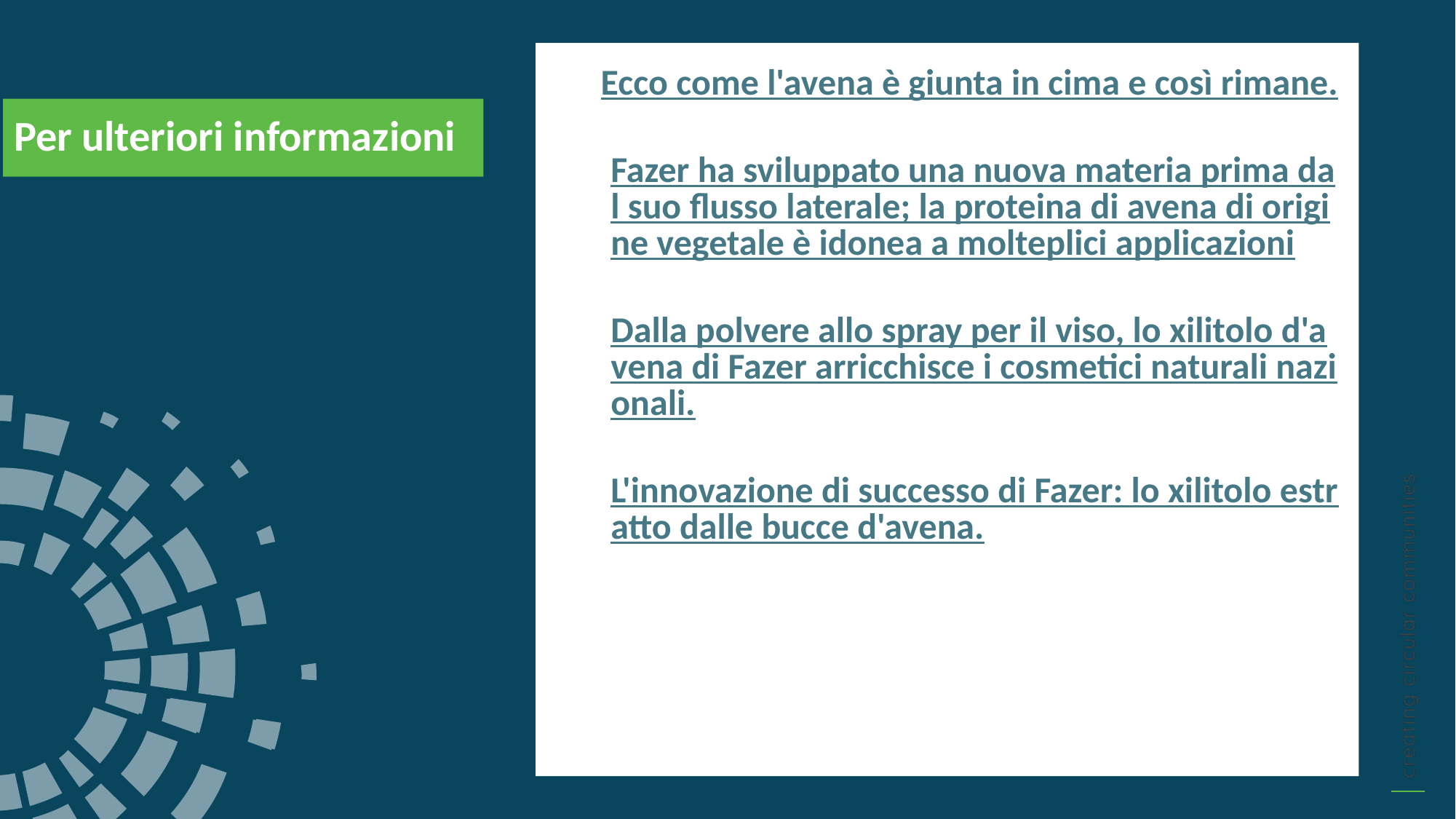

Ecco come l'avena è giunta in cima e così rimane.

Fazer ha sviluppato una nuova materia prima dal suo flusso laterale; la proteina di avena di origine vegetale è idonea a molteplici applicazioni

Dalla polvere allo spray per il viso, lo xilitolo d'avena di Fazer arricchisce i cosmetici naturali nazionali.

L'innovazione di successo di Fazer: lo xilitolo estratto dalle bucce d'avena.

Per ulteriori informazioni